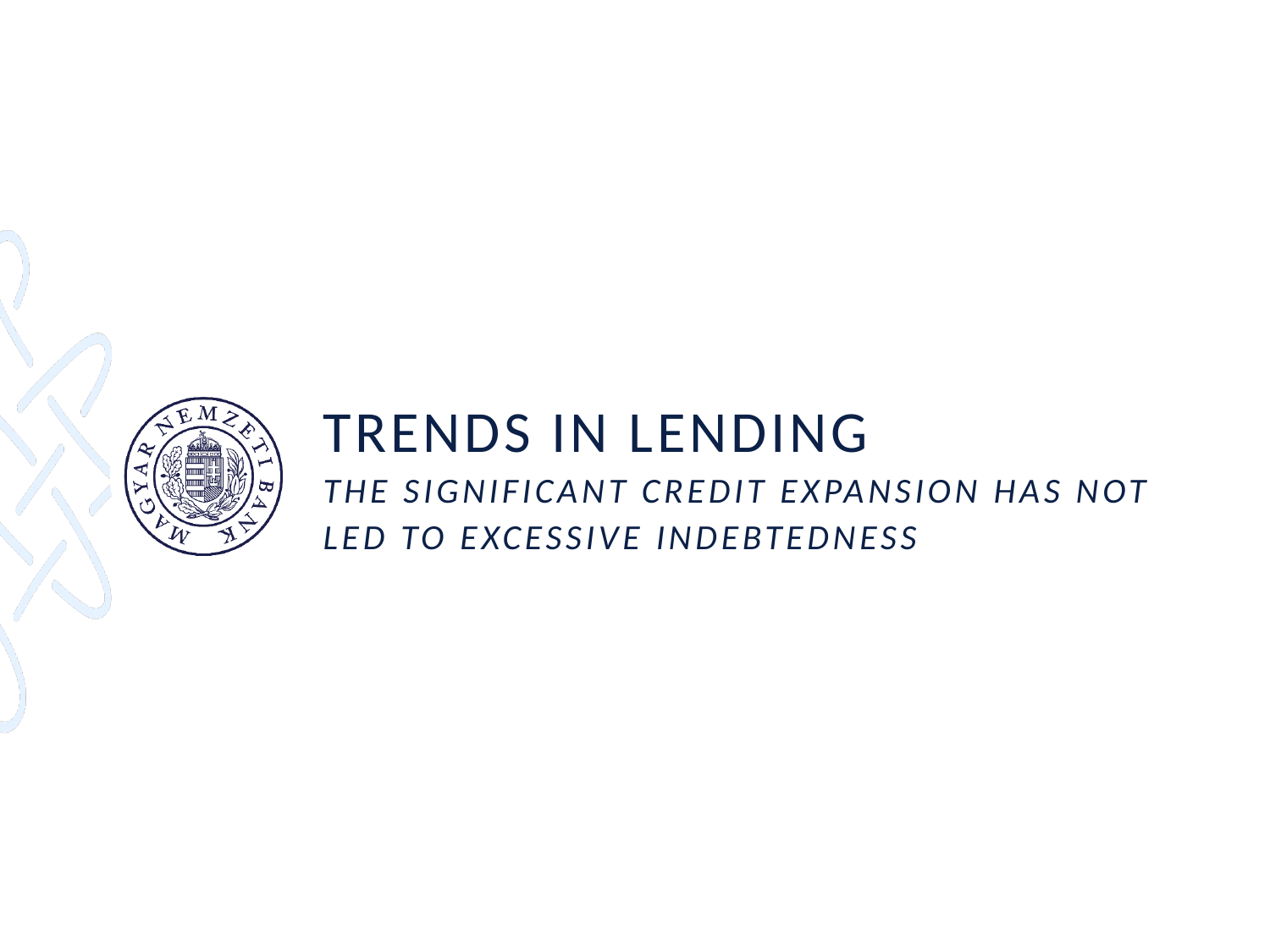

# Trends in lending The significant credit expansion has not led to excessive indebtedness